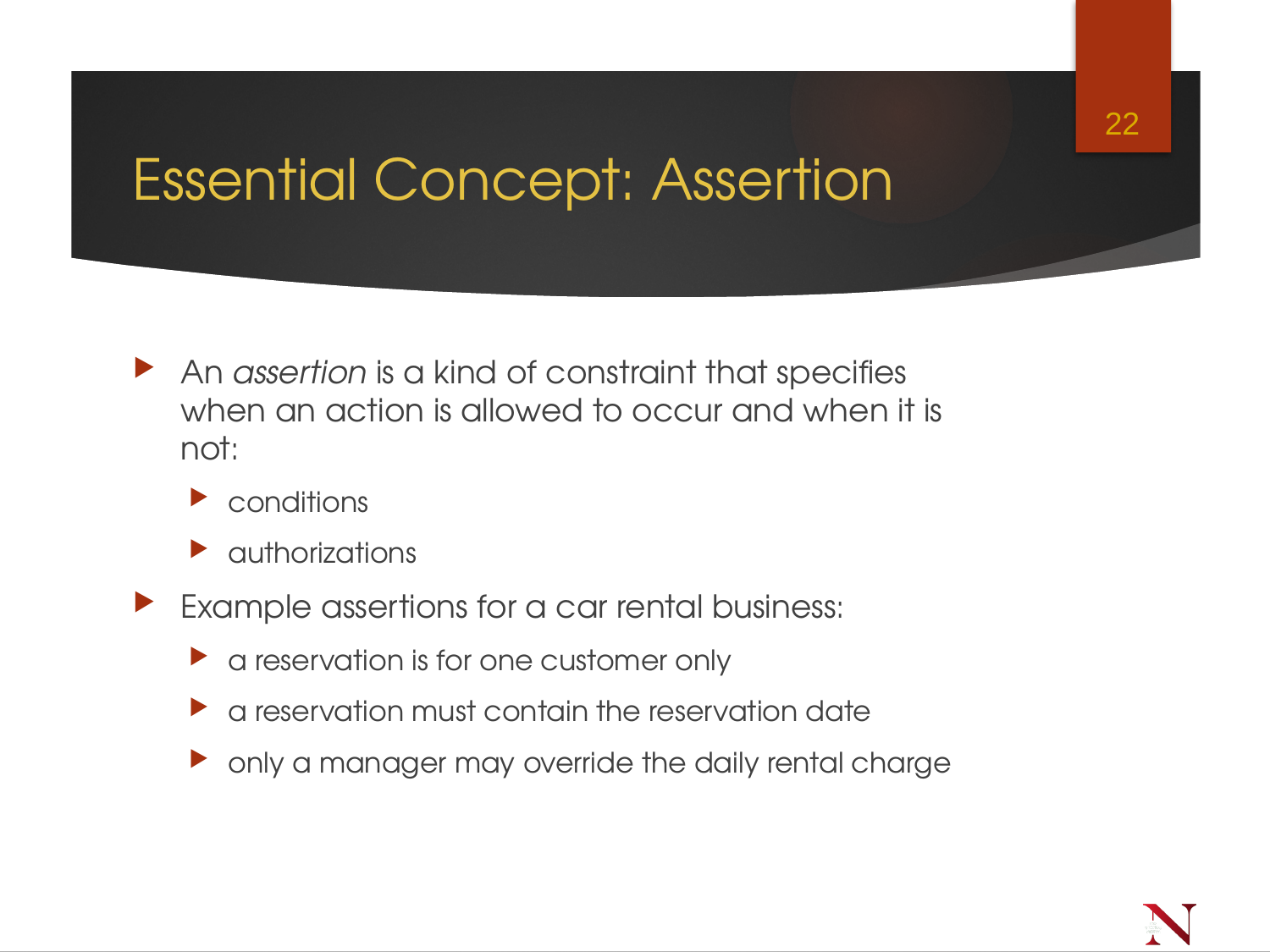

22
# Essential Concept: Assertion
An assertion is a kind of constraint that specifies when an action is allowed to occur and when it is not:
conditions
authorizations
Example assertions for a car rental business:
a reservation is for one customer only
a reservation must contain the reservation date
only a manager may override the daily rental charge